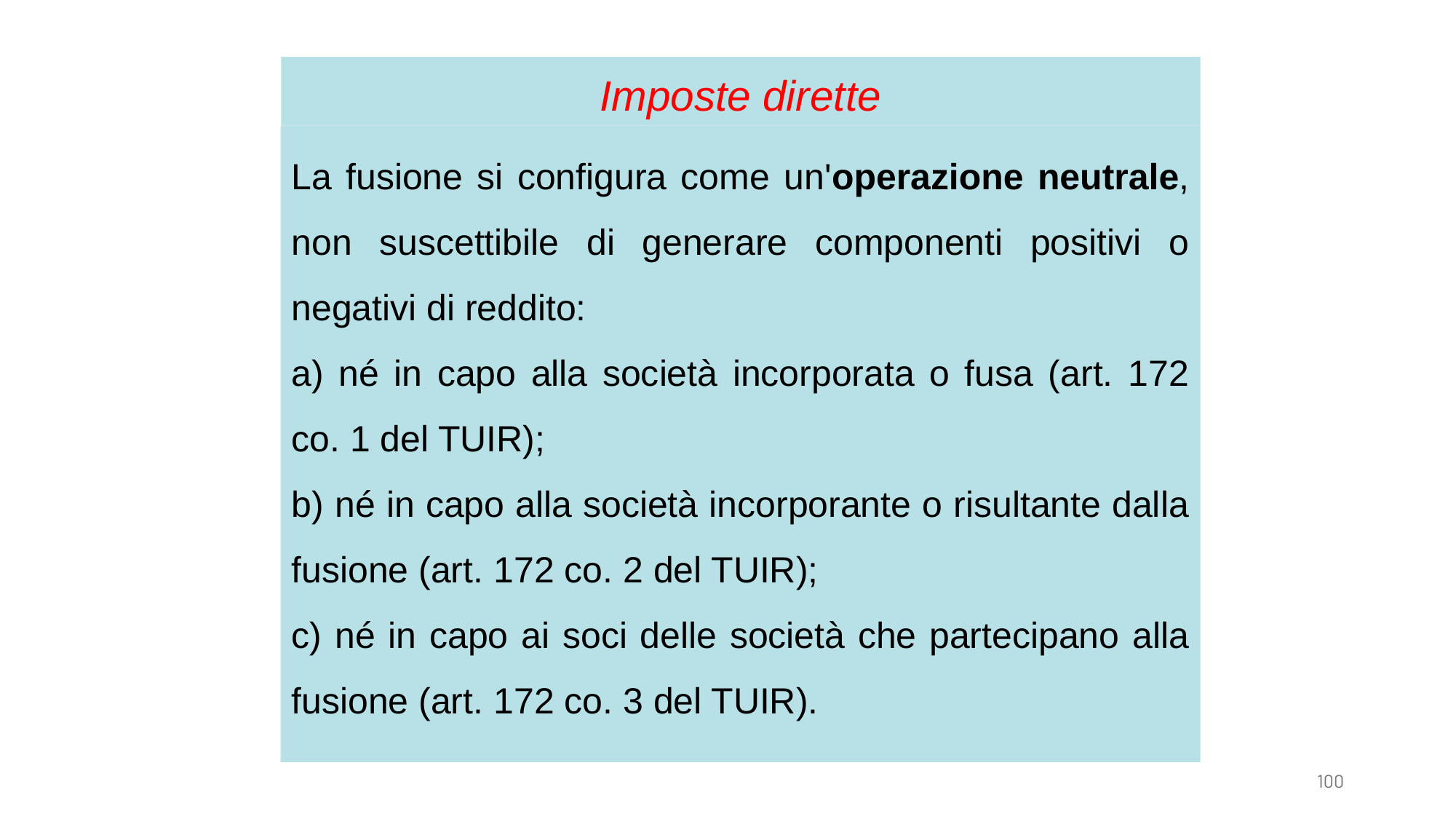

# Imposte dirette
La fusione si configura come un'operazione neutrale, non suscettibile di generare componenti positivi o negativi di reddito:
a) né in capo alla società incorporata o fusa (art. 172 co. 1 del TUIR);
b) né in capo alla società incorporante o risultante dalla fusione (art. 172 co. 2 del TUIR);
c) né in capo ai soci delle società che partecipano alla fusione (art. 172 co. 3 del TUIR).

100